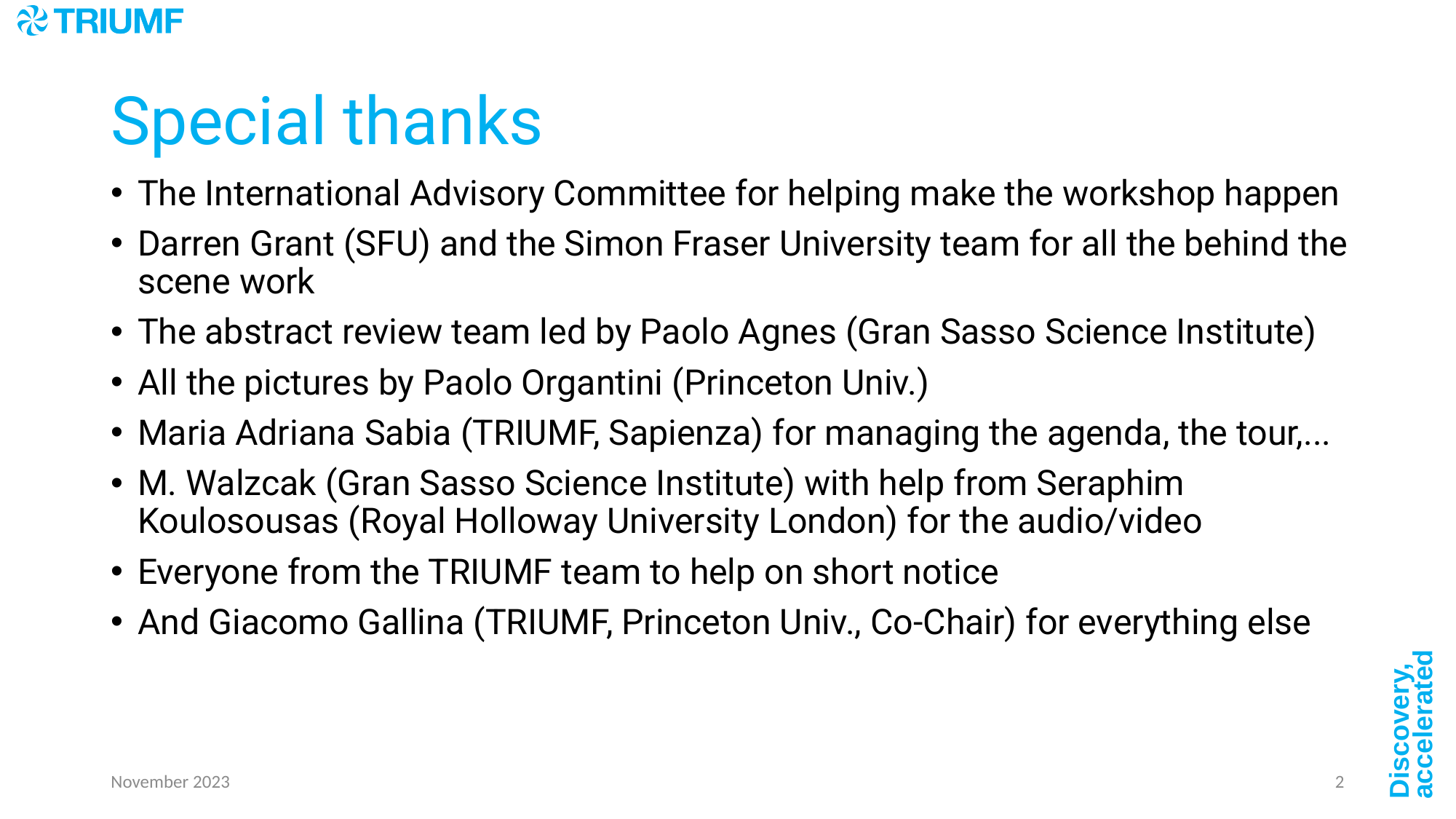

# Special thanks
The International Advisory Committee for helping make the workshop happen
Darren Grant (SFU) and the Simon Fraser University team for all the behind the scene work
The abstract review team led by Paolo Agnes (Gran Sasso Science Institute)
All the pictures by Paolo Organtini (Princeton Univ.)
Maria Adriana Sabia (TRIUMF, Sapienza) for managing the agenda, the tour,...
M. Walzcak (Gran Sasso Science Institute) with help from Seraphim Koulosousas (Royal Holloway University London) for the audio/video
Everyone from the TRIUMF team to help on short notice
And Giacomo Gallina (TRIUMF, Princeton Univ., Co-Chair) for everything else

November 2023
2